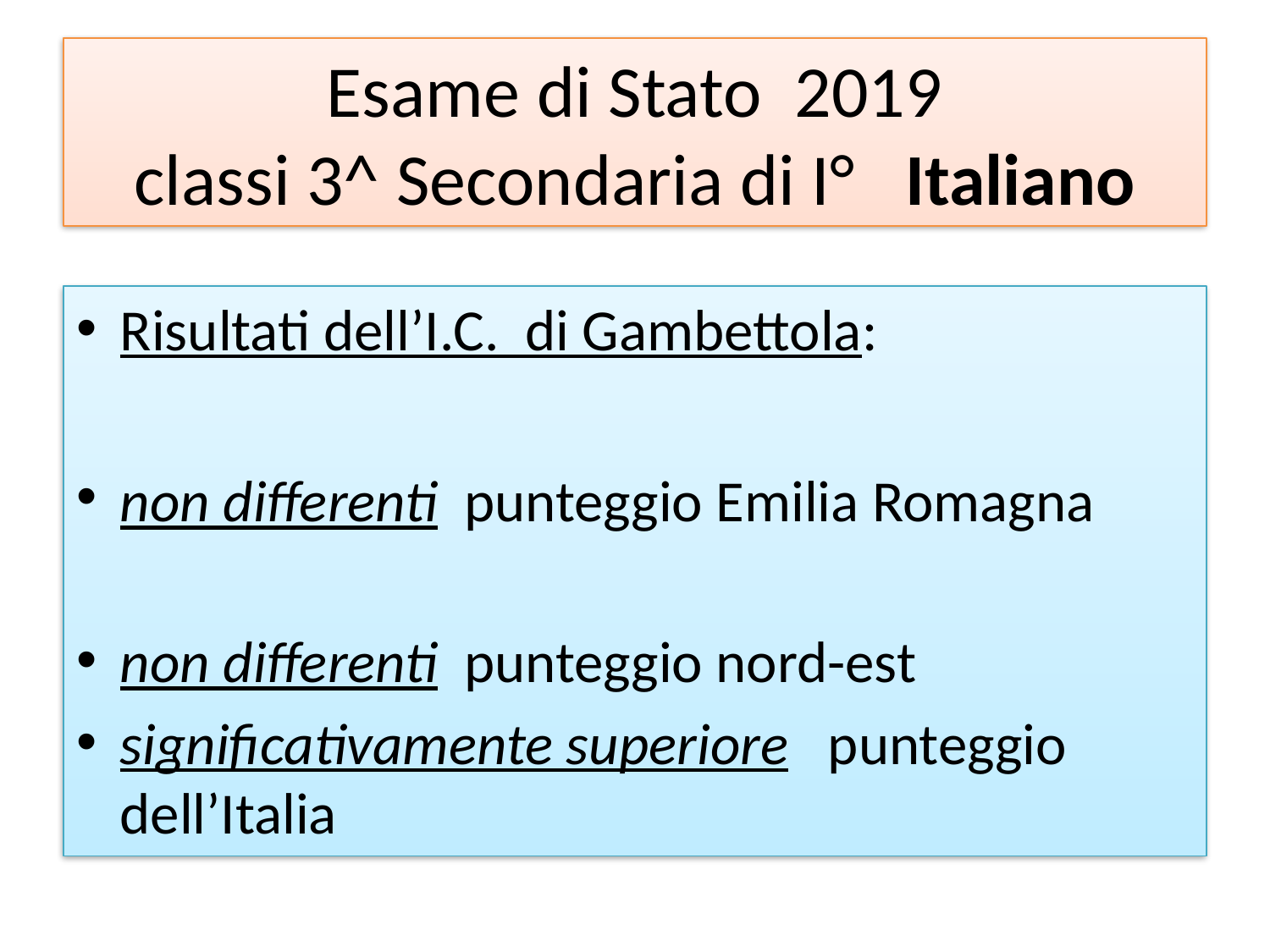

# Esame di Stato  2019 classi 3^ Secondaria di I°   Italiano
Risultati dell’I.C.  di Gambettola:

non differenti  punteggio Emilia Romagna
non differenti  punteggio nord-est
significativamente superiore   punteggio dell’Italia